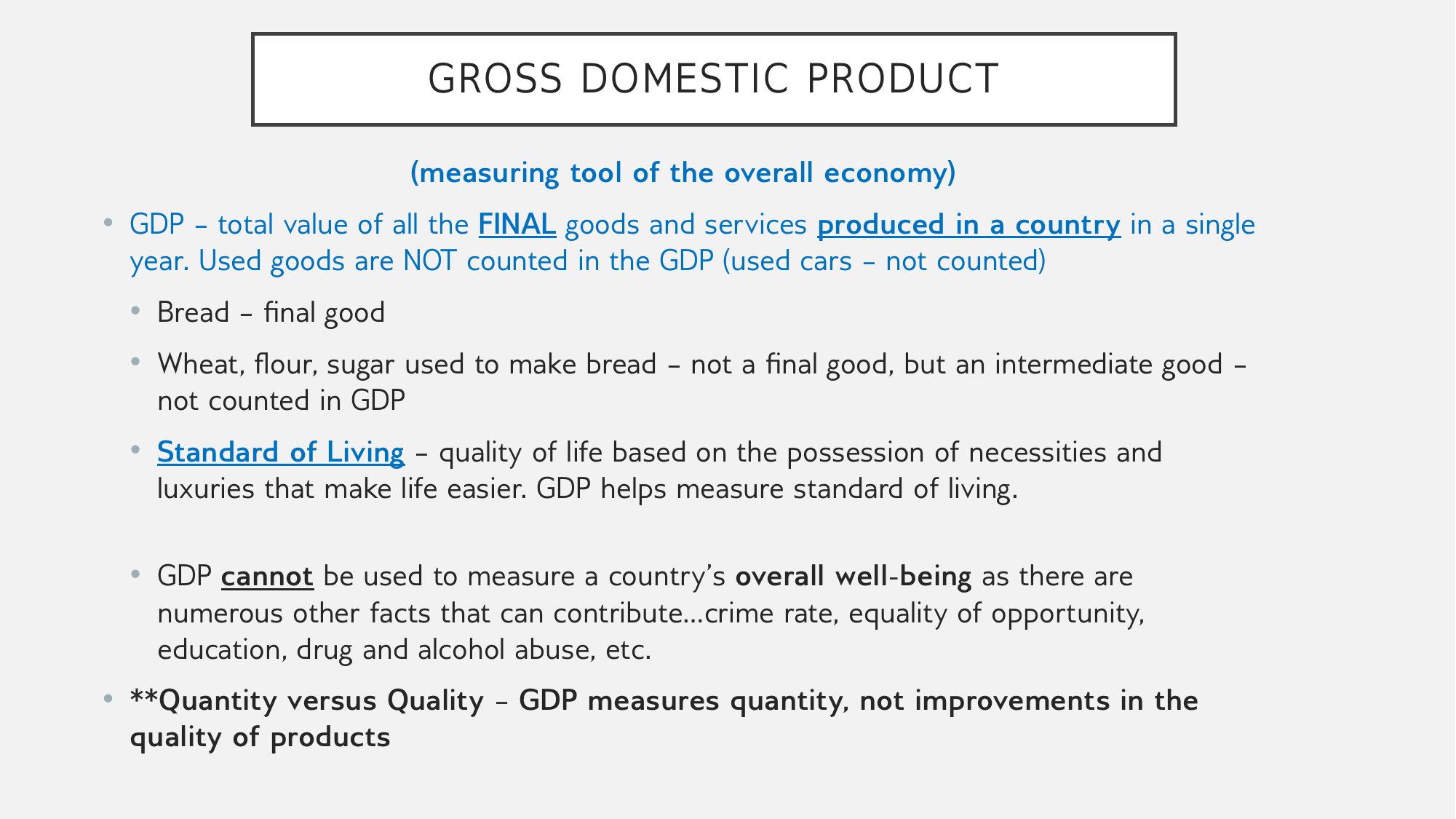

# Gross domestic product
(measuring tool of the overall economy)
GDP – total value of all the FINAL goods and services produced in a country in a single year. Used goods are NOT counted in the GDP (used cars – not counted)
Bread – final good
Wheat, flour, sugar used to make bread – not a final good, but an intermediate good – not counted in GDP
Standard of Living – quality of life based on the possession of necessities and luxuries that make life easier. GDP helps measure standard of living.
GDP cannot be used to measure a country’s overall well-being as there are numerous other facts that can contribute…crime rate, equality of opportunity, education, drug and alcohol abuse, etc.
**Quantity versus Quality – GDP measures quantity, not improvements in the quality of products